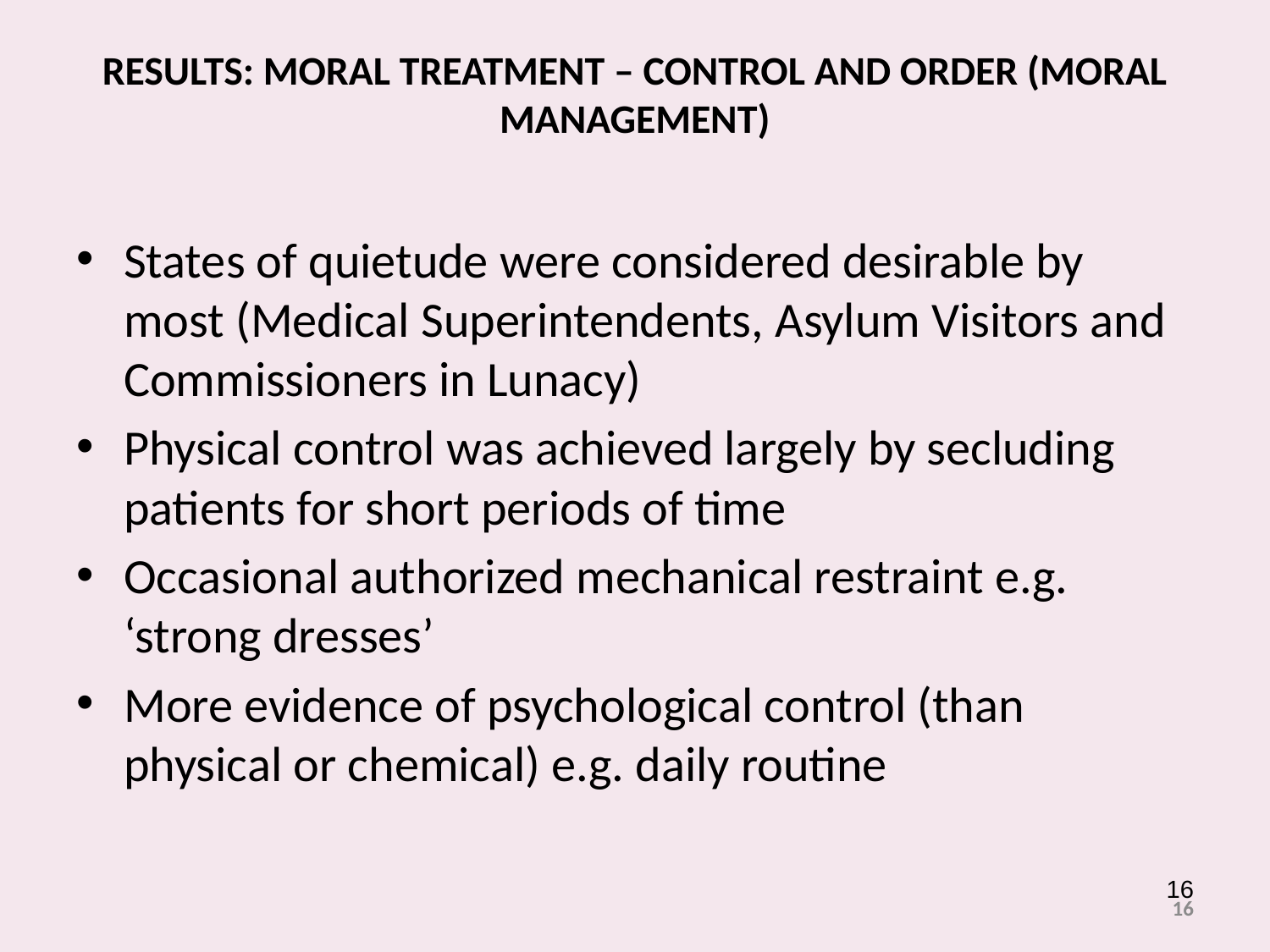

# RESULTS: MORAL TREATMENT – CONTROL AND ORDER (MORAL MANAGEMENT)
States of quietude were considered desirable by most (Medical Superintendents, Asylum Visitors and Commissioners in Lunacy)
Physical control was achieved largely by secluding patients for short periods of time
Occasional authorized mechanical restraint e.g. ‘strong dresses’
More evidence of psychological control (than physical or chemical) e.g. daily routine
16
16